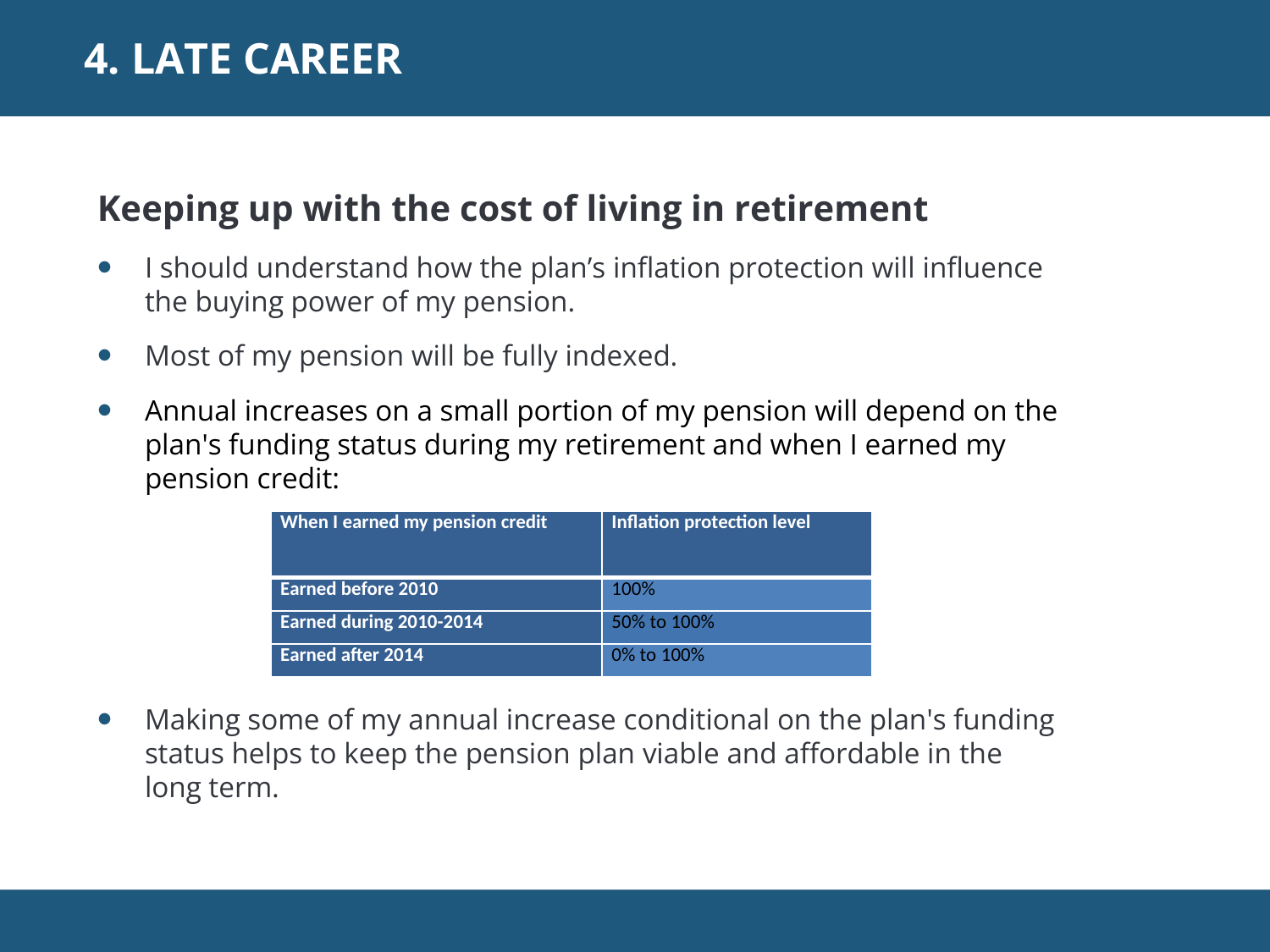

4. LATE CAREER
Keeping up with the cost of living in retirement
I should understand how the plan’s inflation protection will influence the buying power of my pension.
Most of my pension will be fully indexed.
Annual increases on a small portion of my pension will depend on the plan's funding status during my retirement and when I earned my pension credit:

Making some of my annual increase conditional on the plan's funding status helps to keep the pension plan viable and affordable in the long term.
| When I earned my pension credit | Inflation protection level |
| --- | --- |
| Earned before 2010 | 100% |
| Earned during 2010-2014 | 50% to 100% |
| Earned after 2014 | 0% to 100% |